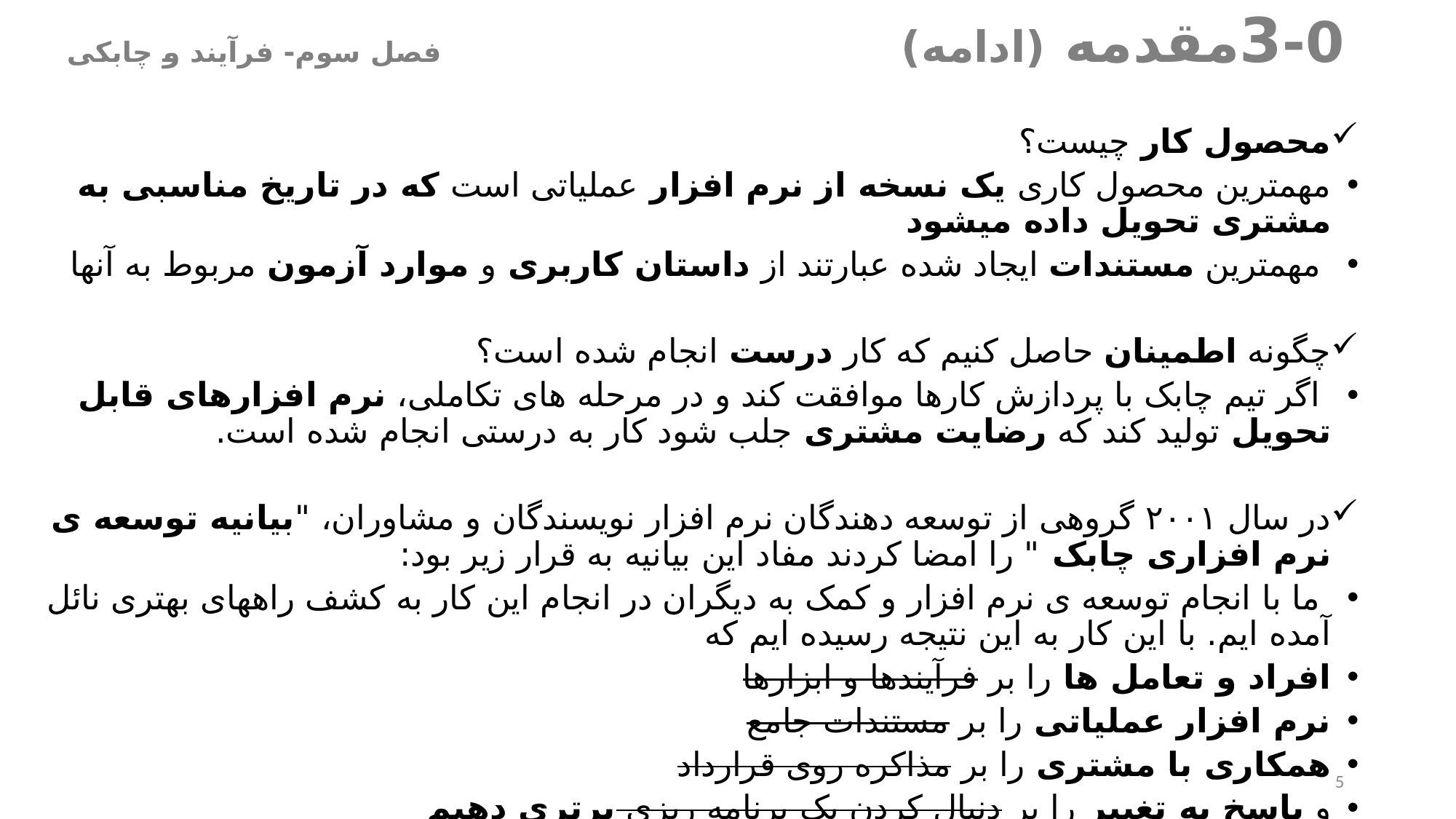

# 3-0	مقدمه (ادامه)				              فصل سوم- فرآیند و چابکی
محصول کار چیست؟
مهمترین محصول کاری یک نسخه از نرم افزار عملیاتی است که در تاریخ مناسبی به مشتری تحویل داده میشود
 مهمترین مستندات ایجاد شده عبارتند از داستان کاربری و موارد آزمون مربوط به آنها

چگونه اطمینان حاصل کنیم که کار درست انجام شده است؟
 اگر تیم چابک با پردازش کارها موافقت کند و در مرحله های تکاملی، نرم افزارهای قابل تحویل تولید کند که رضایت مشتری جلب شود کار به درستی انجام شده است.

در سال ۲۰۰۱ گروهی از توسعه دهندگان نرم افزار نویسندگان و مشاوران، "بیانیه توسعه ی نرم افزاری چابک " را امضا کردند مفاد این بیانیه به قرار زیر بود:
 ما با انجام توسعه ی نرم افزار و کمک به دیگران در انجام این کار به کشف راههای بهتری نائل آمده ایم. با این کار به این نتیجه رسیده ایم که
افراد و تعامل ها را بر فرآیندها و ابزارها
نرم افزار عملیاتی را بر مستندات جامع
همکاری با مشتری را بر مذاکره روی قرارداد
و پاسخ به تغییر را بر دنبال کردن یک برنامه ریزی برتری دهیم
5